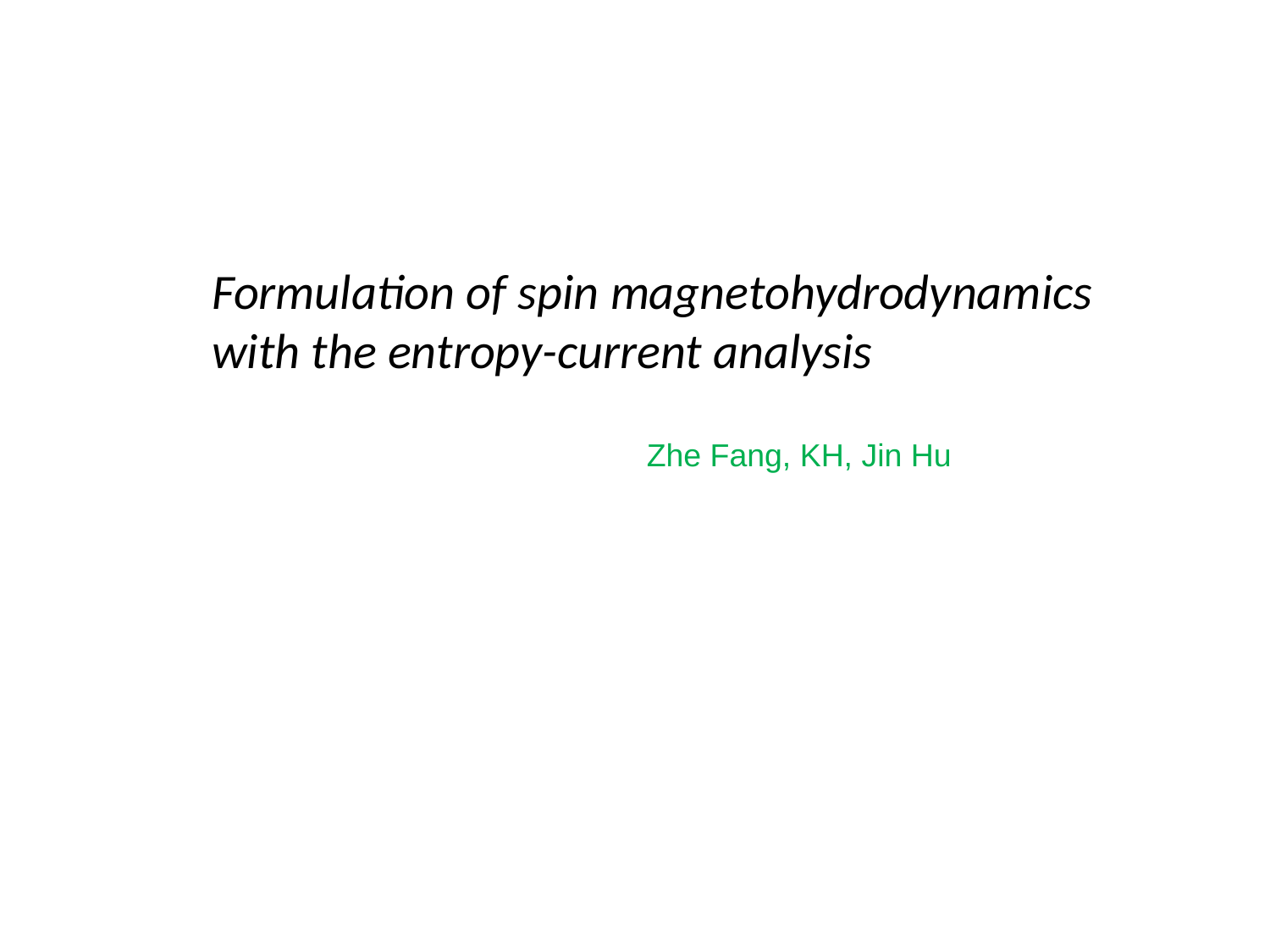

Formulation of spin magnetohydrodynamics
with the entropy-current analysis
Zhe Fang, KH, Jin Hu